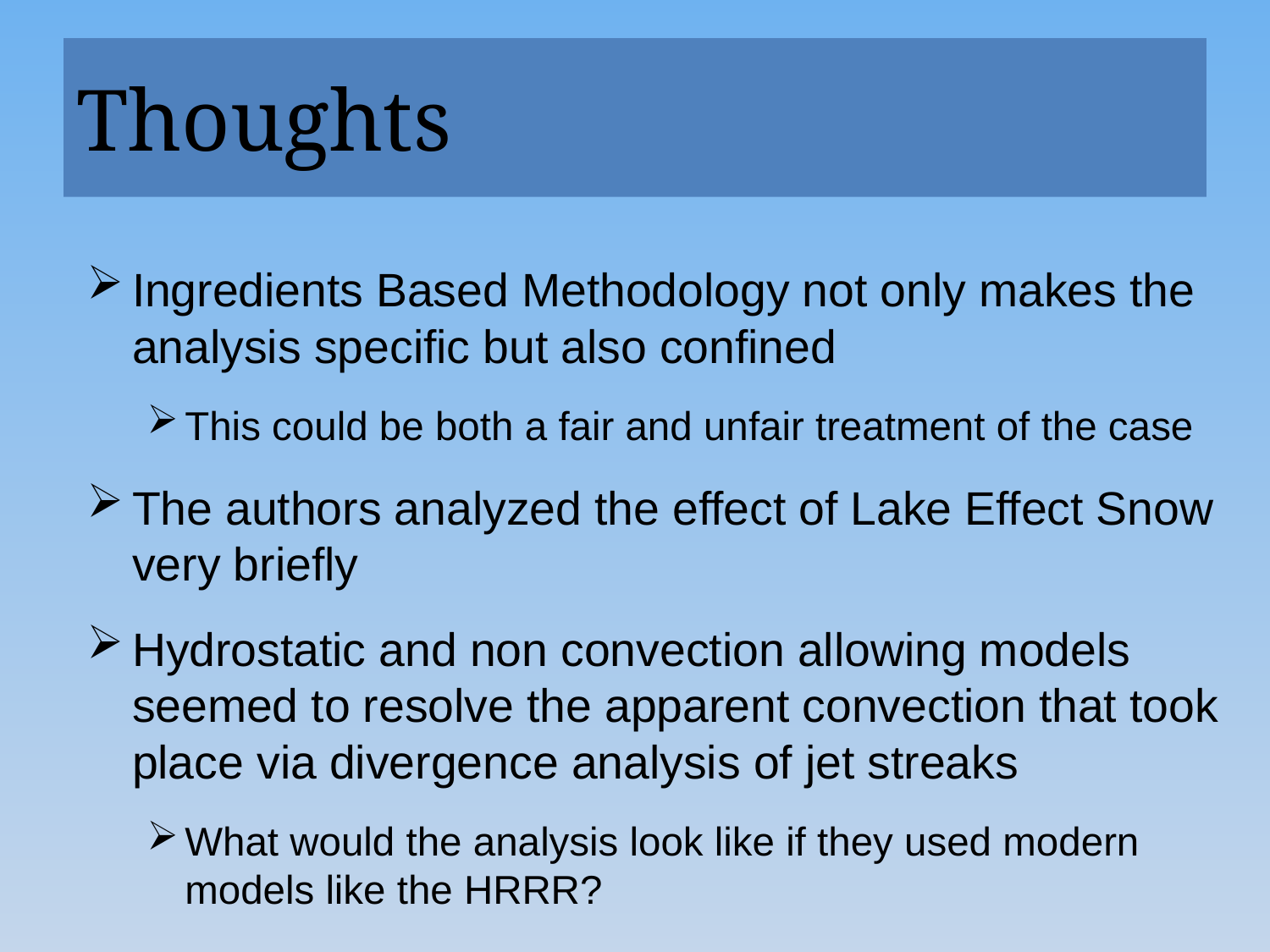

# Thoughts
Ingredients Based Methodology not only makes the analysis specific but also confined
This could be both a fair and unfair treatment of the case
The authors analyzed the effect of Lake Effect Snow very briefly
Hydrostatic and non convection allowing models seemed to resolve the apparent convection that took place via divergence analysis of jet streaks
What would the analysis look like if they used modern models like the HRRR?